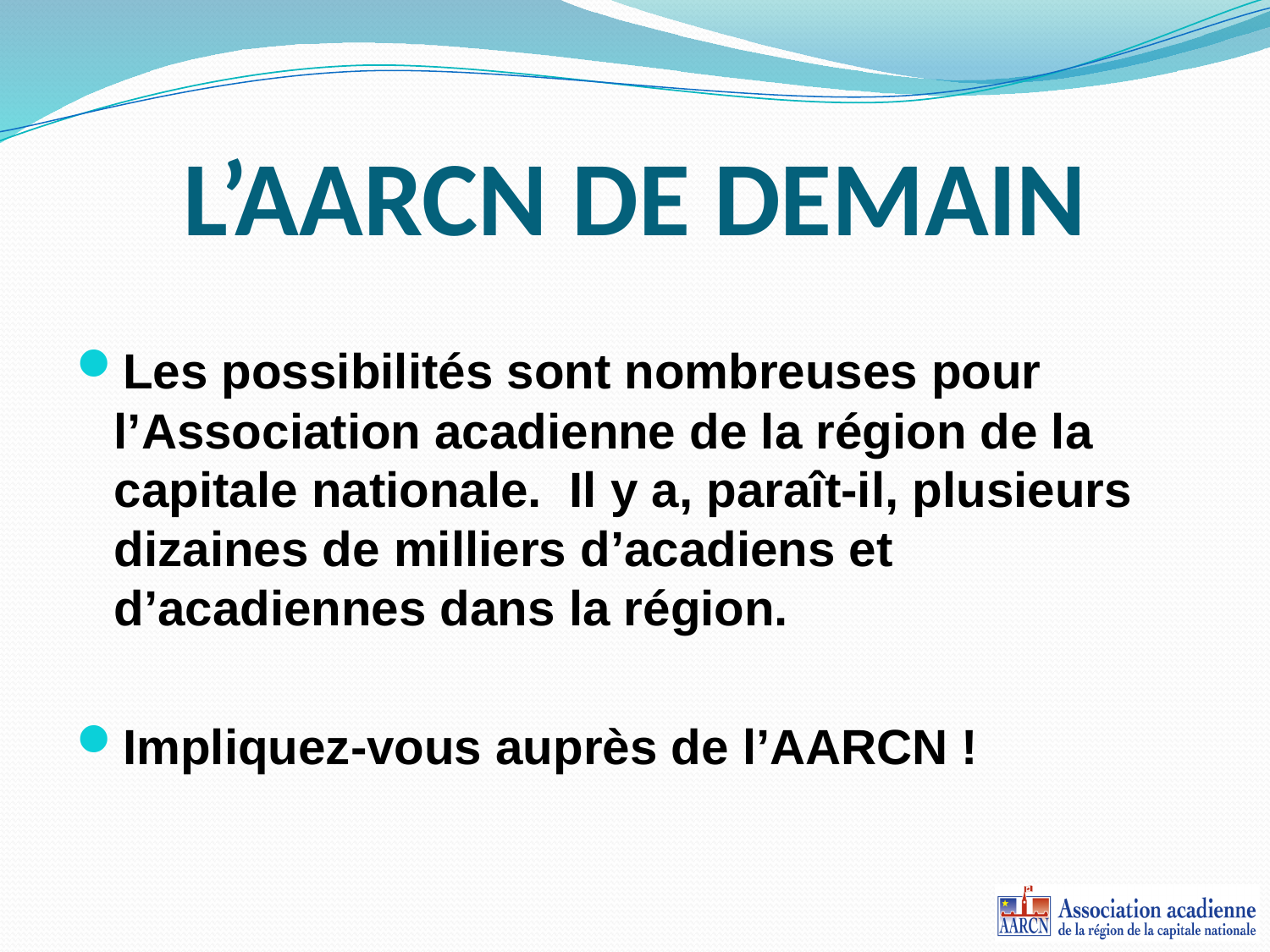

# L’AARCN DE DEMAIN

Les possibilités sont nombreuses pour l’Association acadienne de la région de la capitale nationale.  Il y a, paraît-il, plusieurs dizaines de milliers d’acadiens et d’acadiennes dans la région.

Impliquez-vous auprès de l’AARCN !